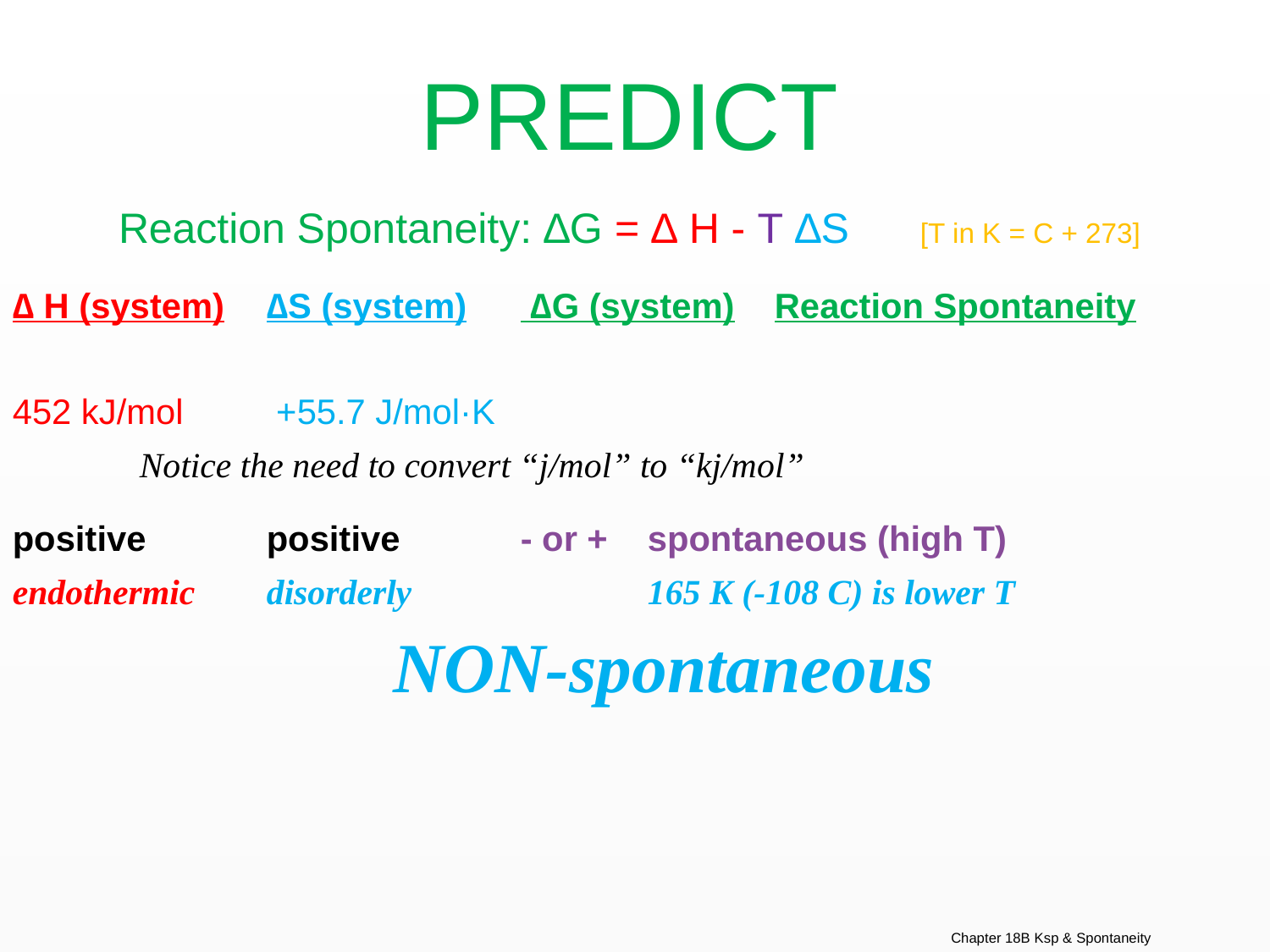

PREDICT
Reaction Spontaneity: ∆G = ∆ H - T ∆S      [T in K = C + 273]
∆ H (system)	∆S (system)	 ∆G (system)	Reaction Spontaneity

452 kJ/mol	 +55.7 J/mol·K
	Notice the need to convert “j/mol” to “kj/mol”
positive	positive	- or +	spontaneous (high T)
endothermic	disorderly		165 K (-108 C) is lower T
			NON-spontaneous

Chapter 18B Ksp & Spontaneity